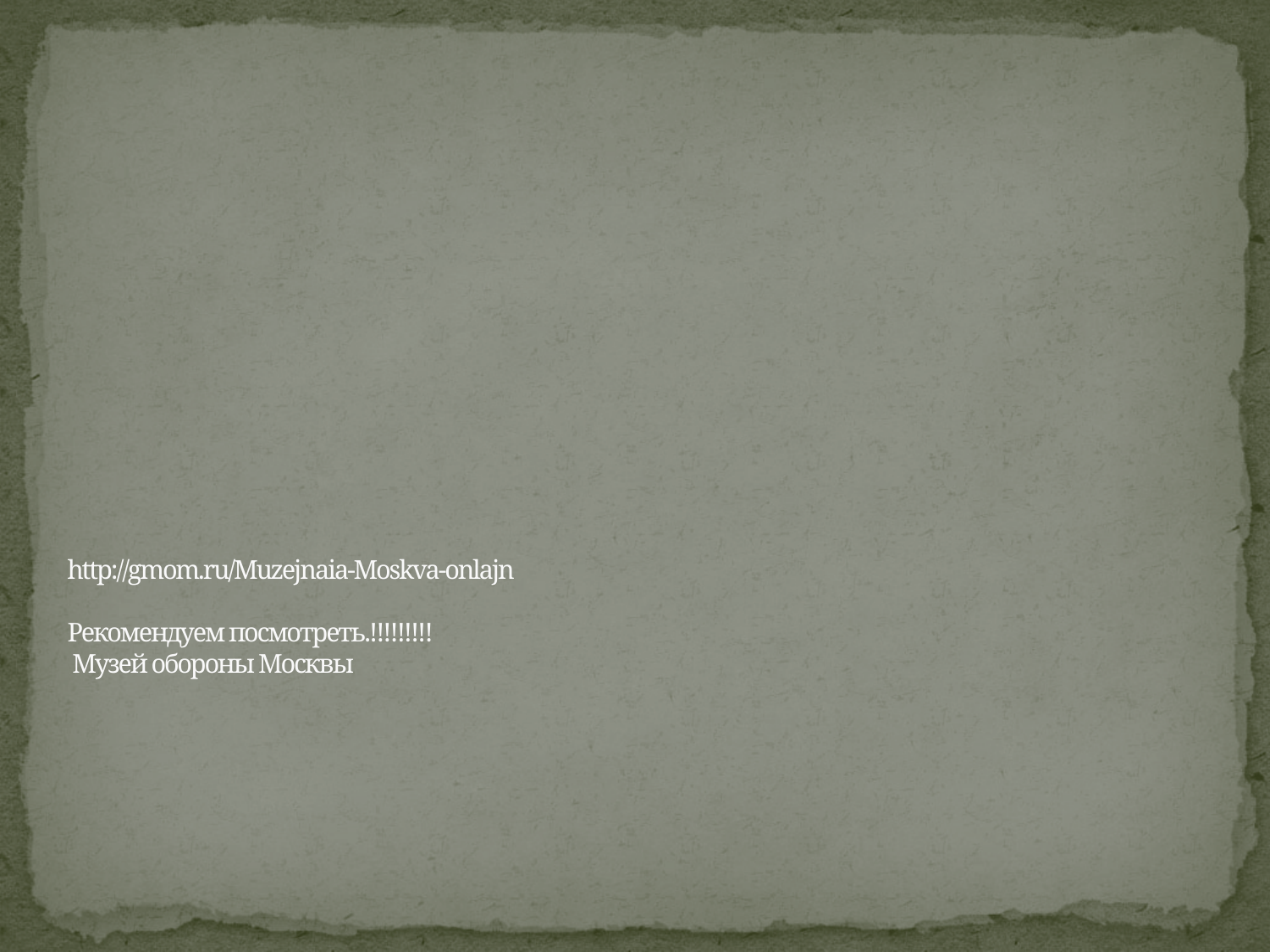

# http://gmom.ru/Muzejnaia-Moskva-onlajn Рекомендуем посмотреть.!!!!!!!!! Музей обороны Москвы